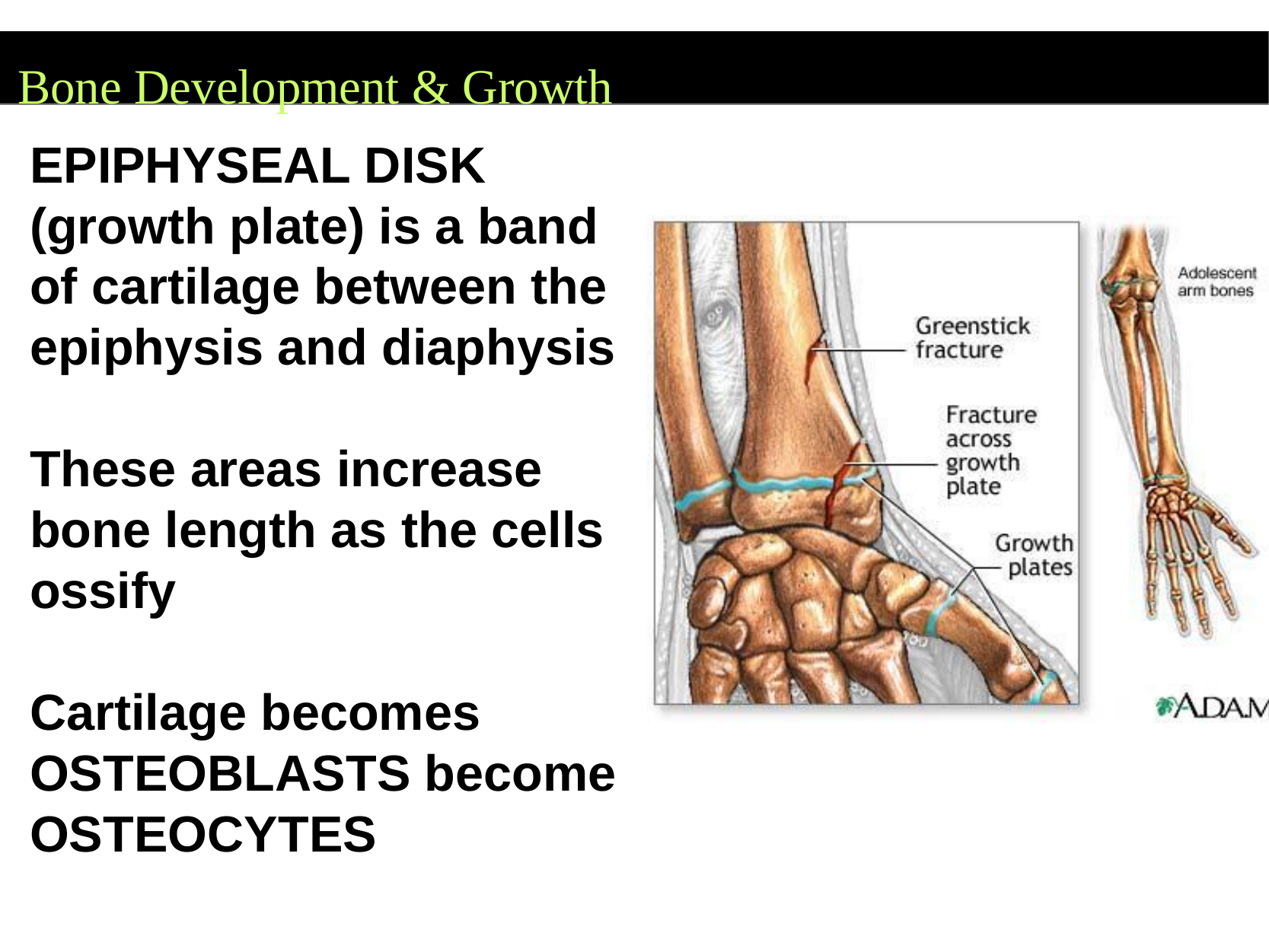

# Bone Development & Growth
EPIPHYSEAL DISK  (growth plate) is a band of cartilage between the epiphysis and diaphysis

These areas increase bone length as the cells ossify

Cartilage becomes OSTEOBLASTS become OSTEOCYTES